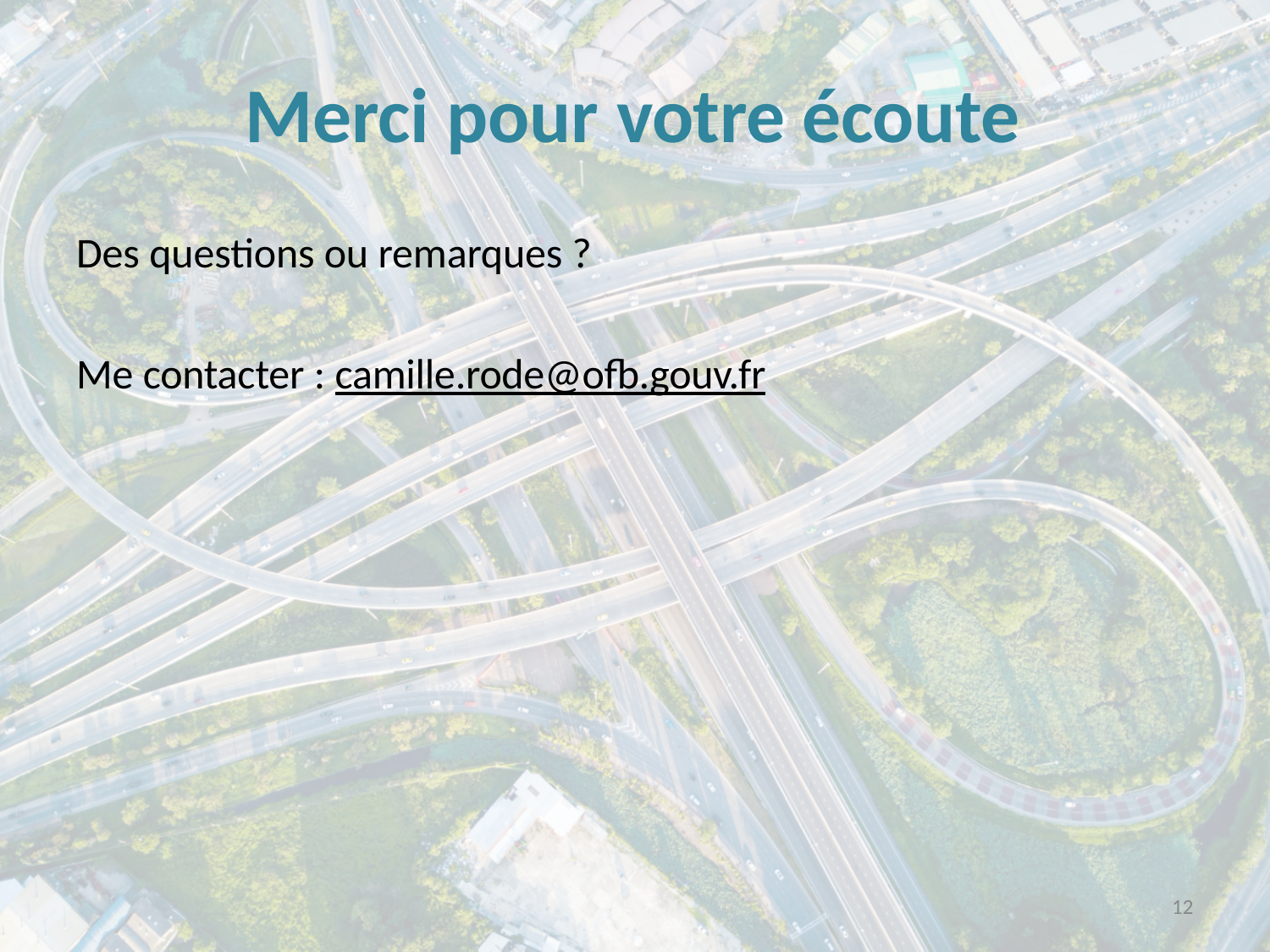

# Merci pour votre écoute
Des questions ou remarques ?

Me contacter : camille.rode@ofb.gouv.fr
12